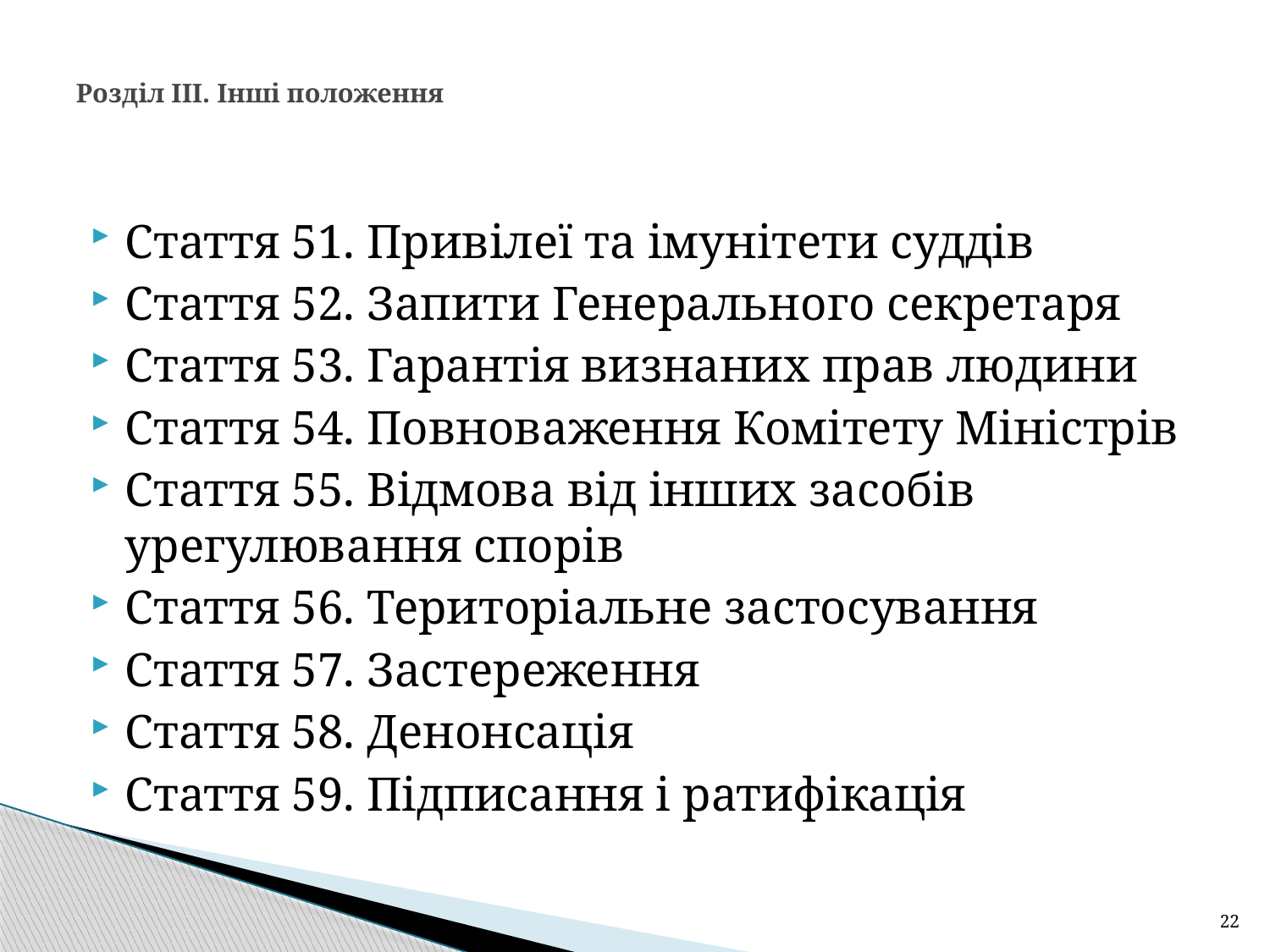

# Розділ III. Інші положення
Стаття 51. Привілеї та імунітети суддів
Стаття 52. Запити Генерального секретаря
Стаття 53. Гарантія визнаних прав людини
Стаття 54. Повноваження Комітету Міністрів
Стаття 55. Відмова від інших засобів урегулювання спорів
Стаття 56. Територіальне застосування
Стаття 57. Застереження
Стаття 58. Денонсація
Стаття 59. Підписання і ратифікація

22